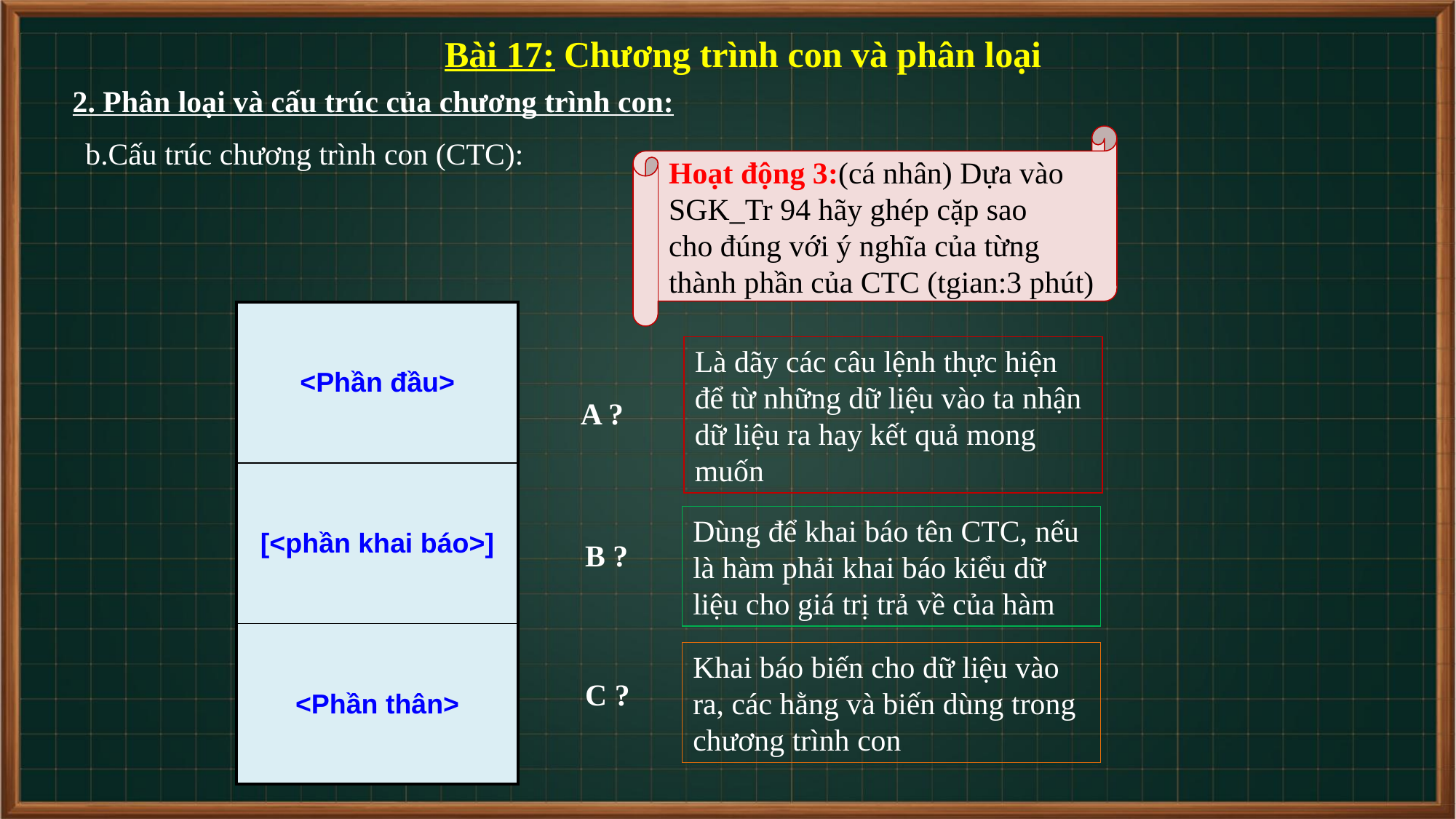

Bài 17: Chương trình con và phân loại
2. Phân loại và cấu trúc của chương trình con:
Hoạt động 3:(cá nhân) Dựa vào
SGK_Tr 94 hãy ghép cặp sao
cho đúng với ý nghĩa của từng
thành phần của CTC (tgian:3 phút)
b.Cấu trúc chương trình con (CTC):
| <Phần đầu> |
| --- |
| [<phần khai báo>] |
| <Phần thân> |
Là dãy các câu lệnh thực hiện để từ những dữ liệu vào ta nhận dữ liệu ra hay kết quả mong muốn
A ?
Dùng để khai báo tên CTC, nếu là hàm phải khai báo kiểu dữ liệu cho giá trị trả về của hàm
B ?
Khai báo biến cho dữ liệu vào ra, các hằng và biến dùng trong chương trình con
C ?